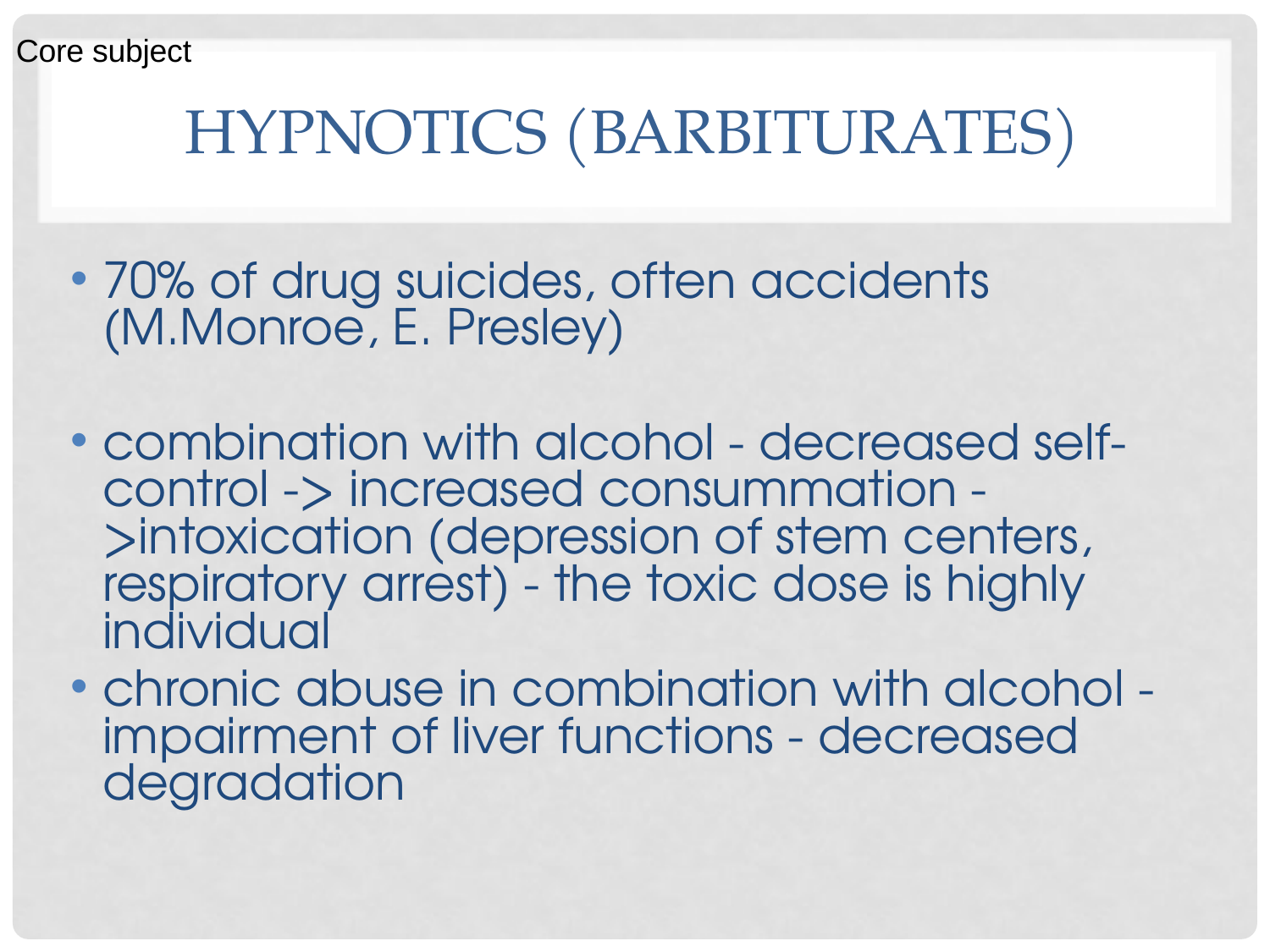

Core subject
# Hypnotics (barbiturates)
70% of drug suicides, often accidents (M.Monroe, E. Presley)

combination with alcohol - decreased self-control -> increased consummation ->intoxication (depression of stem centers, respiratory arrest) - the toxic dose is highly individual
chronic abuse in combination with alcohol - impairment of liver functions - decreased degradation